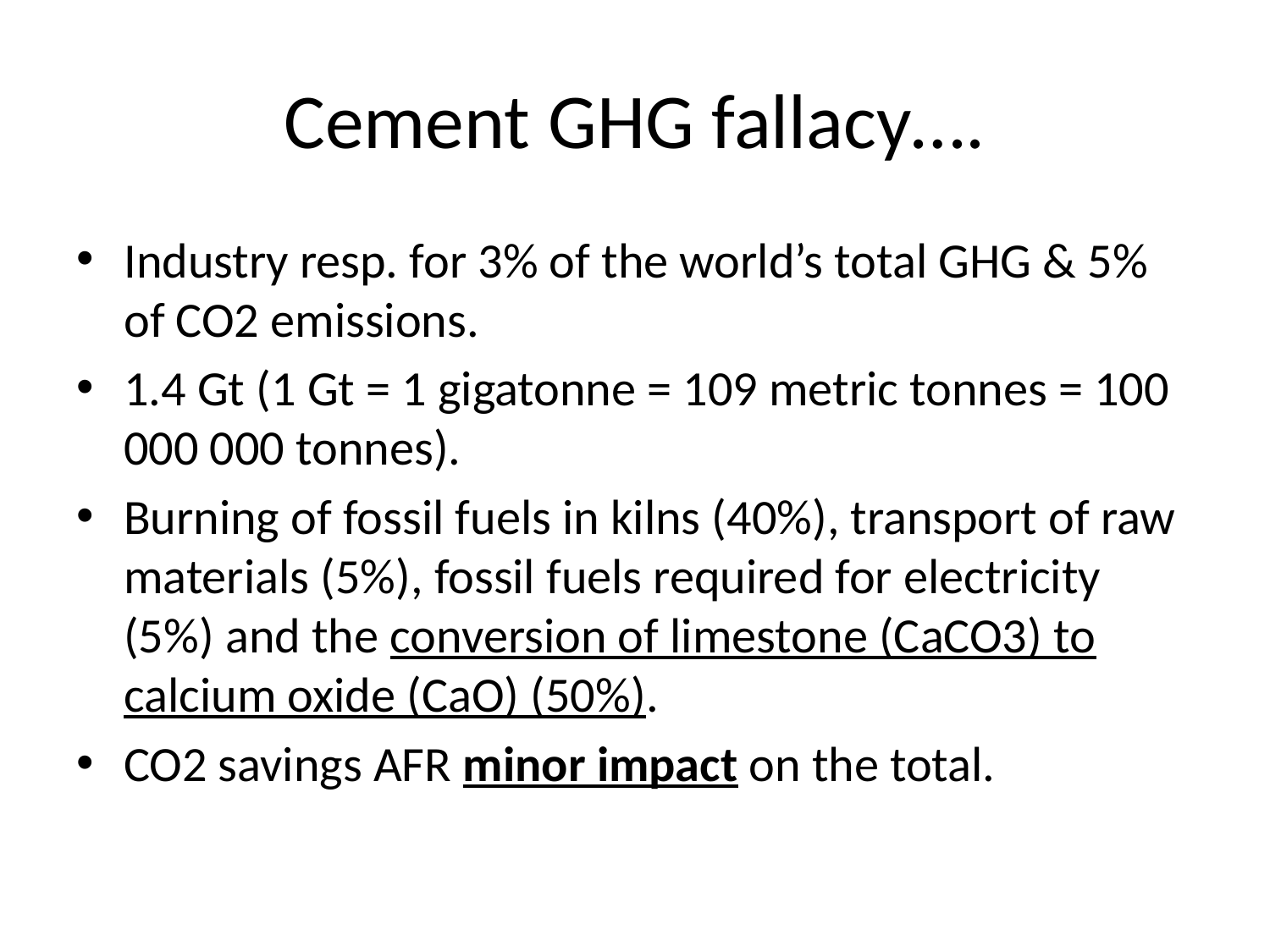

# Cement GHG fallacy….
Industry resp. for 3% of the world’s total GHG & 5% of CO2 emissions.
1.4 Gt (1 Gt = 1 gigatonne = 109 metric tonnes = 100 000 000 tonnes).
Burning of fossil fuels in kilns (40%), transport of raw materials (5%), fossil fuels required for electricity (5%) and the conversion of limestone (CaCO3) to calcium oxide (CaO) (50%).
CO2 savings AFR minor impact on the total.